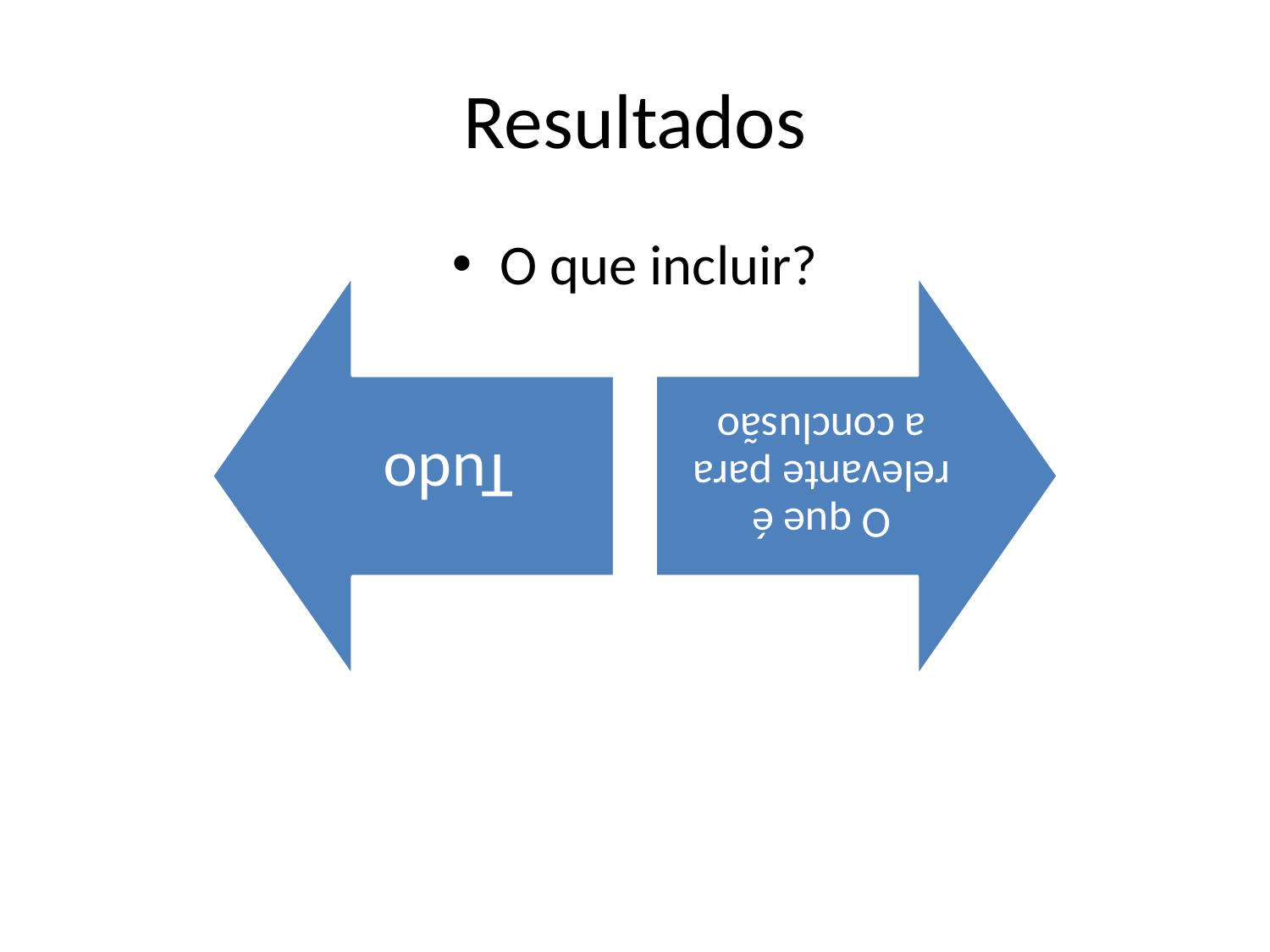

# Resultados
Tudo
O que é relevante para a conclusão
O que incluir?